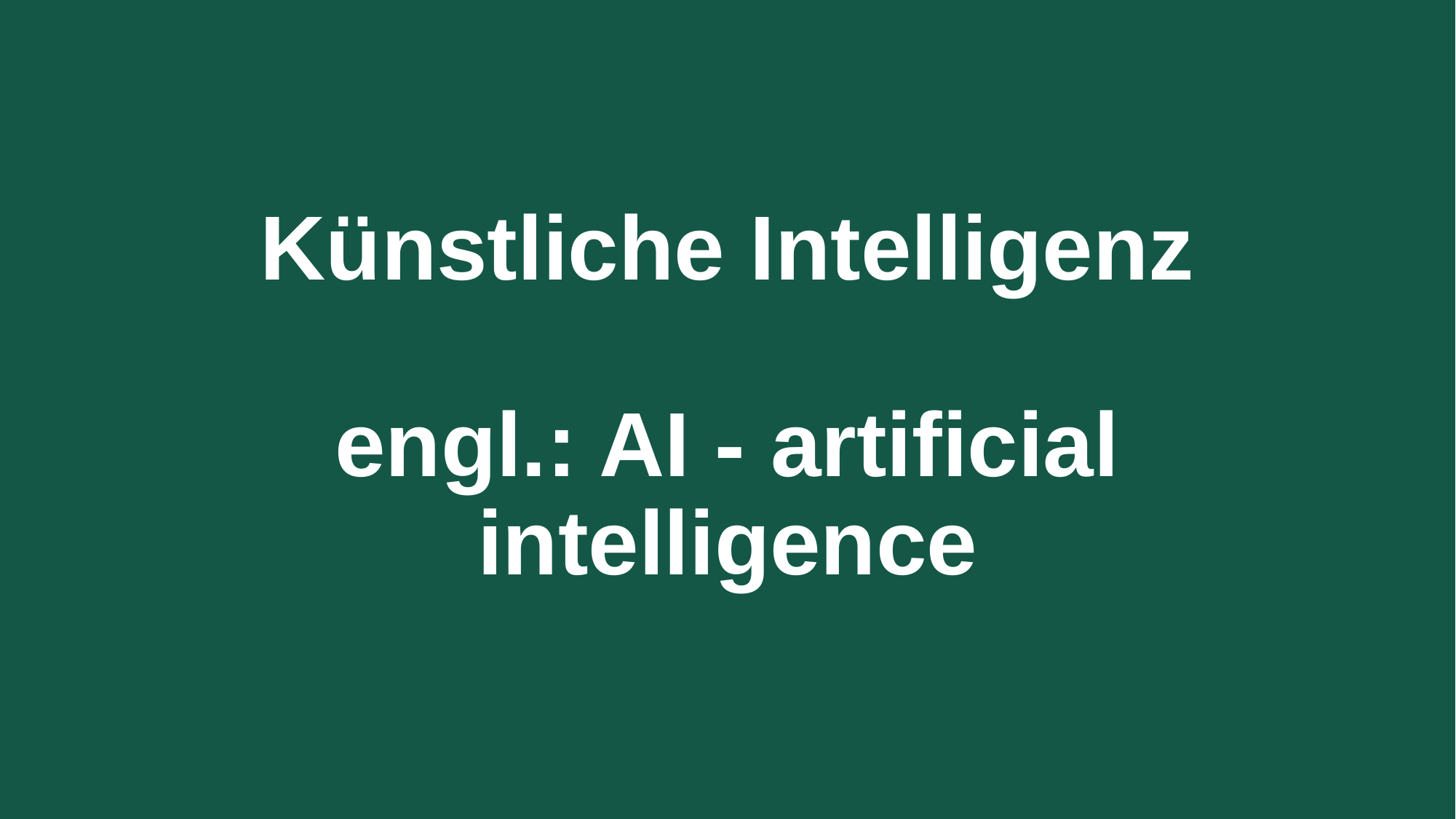

# Künstliche Intelligenz engl.: AI - artificial intelligence